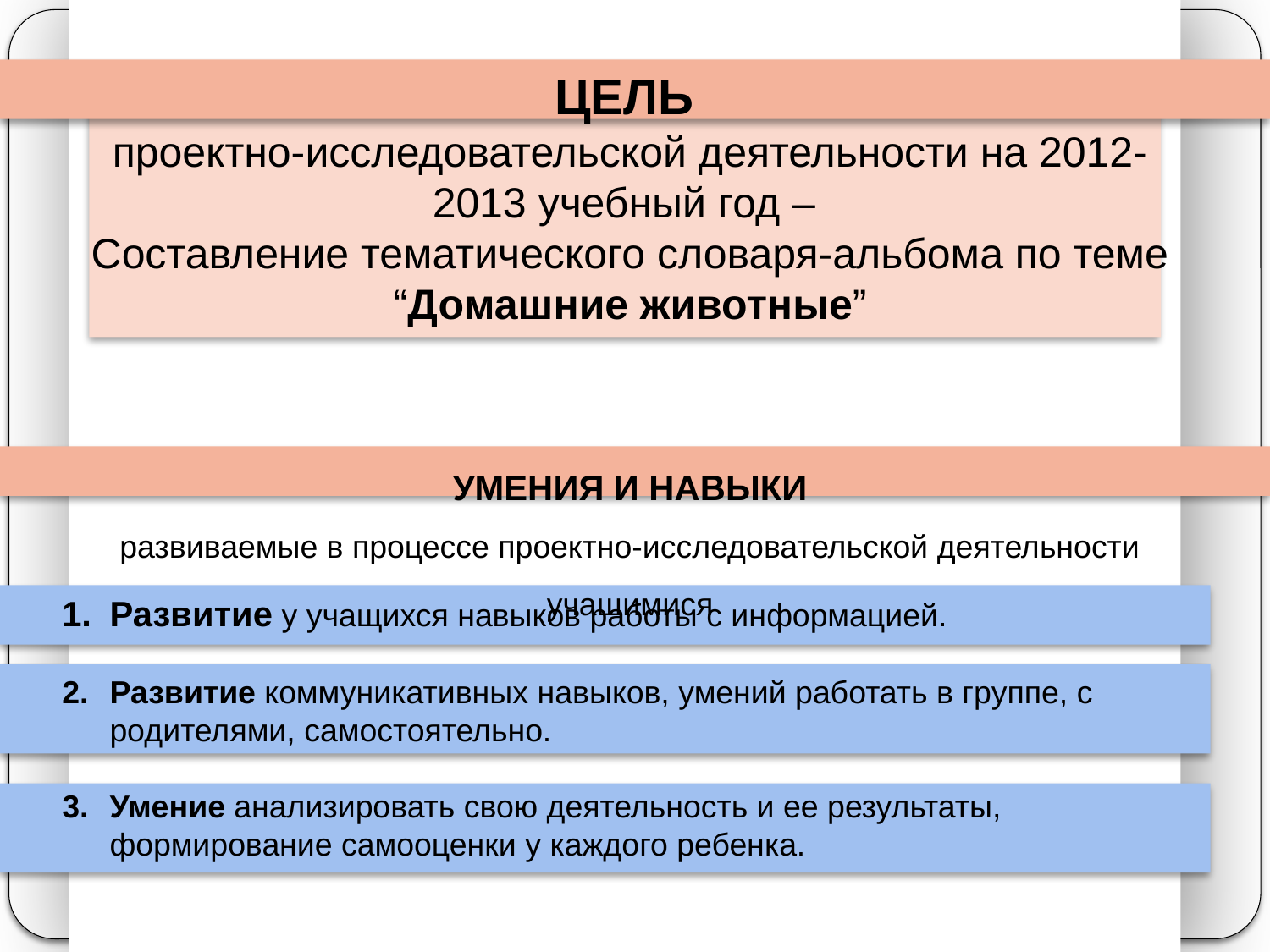

ЦЕЛЬ
проектно-исследовательской деятельности на 2012-2013 учебный год –
Составление тематического словаря-альбома по теме “Домашние животные”

УМЕНИЯ И НАВЫКИ
развиваемые в процессе проектно-исследовательской деятельности учащимися

Развитие у учащихся навыков работы с информацией.

Развитие коммуникативных навыков, умений работать в группе, с родителями, самостоятельно.

Умение анализировать свою деятельность и ее результаты, формирование самооценки у каждого ребенка.